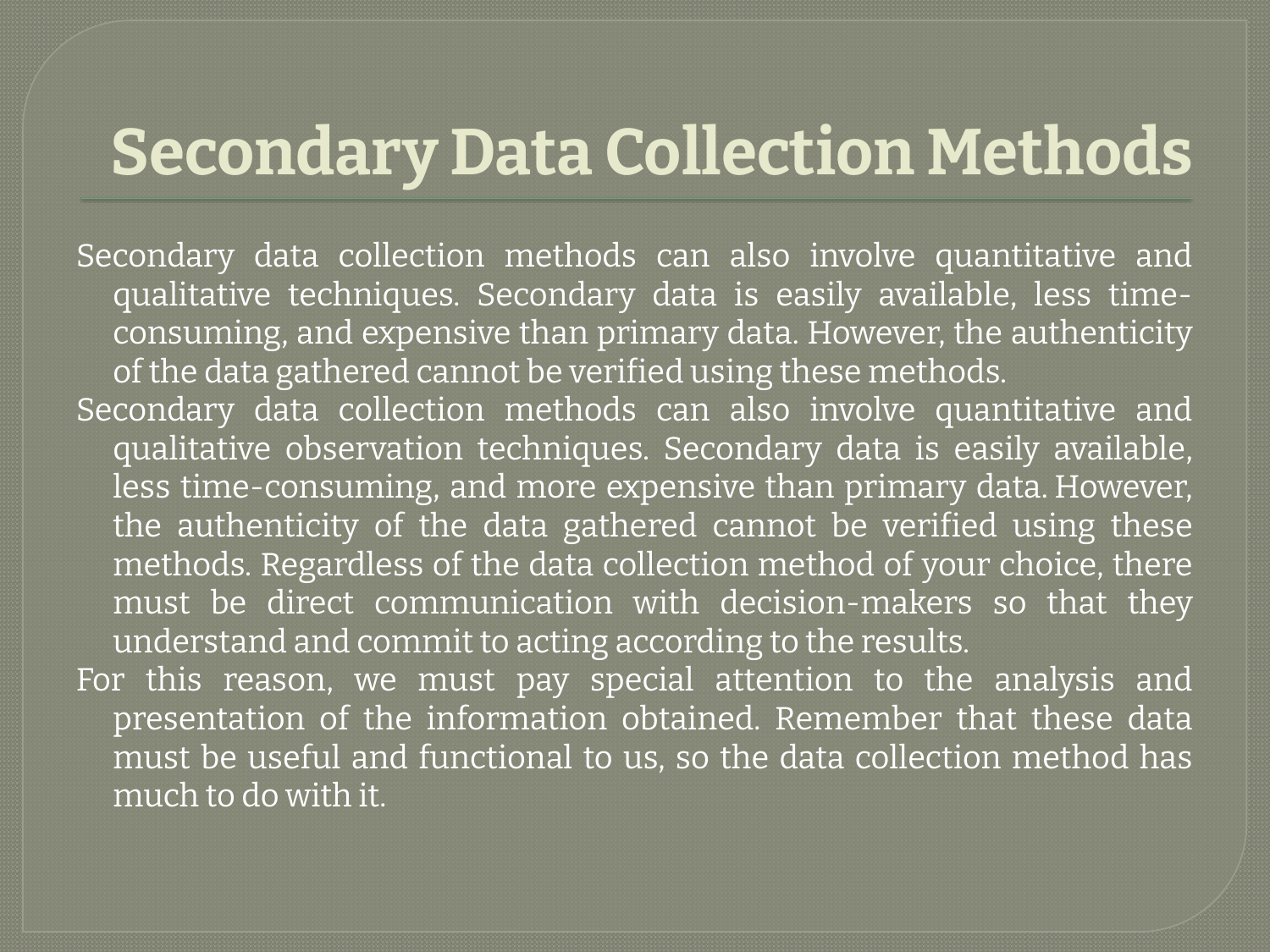

# Secondary Data Collection Methods
Secondary data collection methods can also involve quantitative and qualitative techniques. Secondary data is easily available, less time-consuming, and expensive than primary data. However, the authenticity of the data gathered cannot be verified using these methods.
Secondary data collection methods can also involve quantitative and qualitative observation techniques. Secondary data is easily available, less time-consuming, and more expensive than primary data. However, the authenticity of the data gathered cannot be verified using these methods. Regardless of the data collection method of your choice, there must be direct communication with decision-makers so that they understand and commit to acting according to the results.
For this reason, we must pay special attention to the analysis and presentation of the information obtained. Remember that these data must be useful and functional to us, so the data collection method has much to do with it.